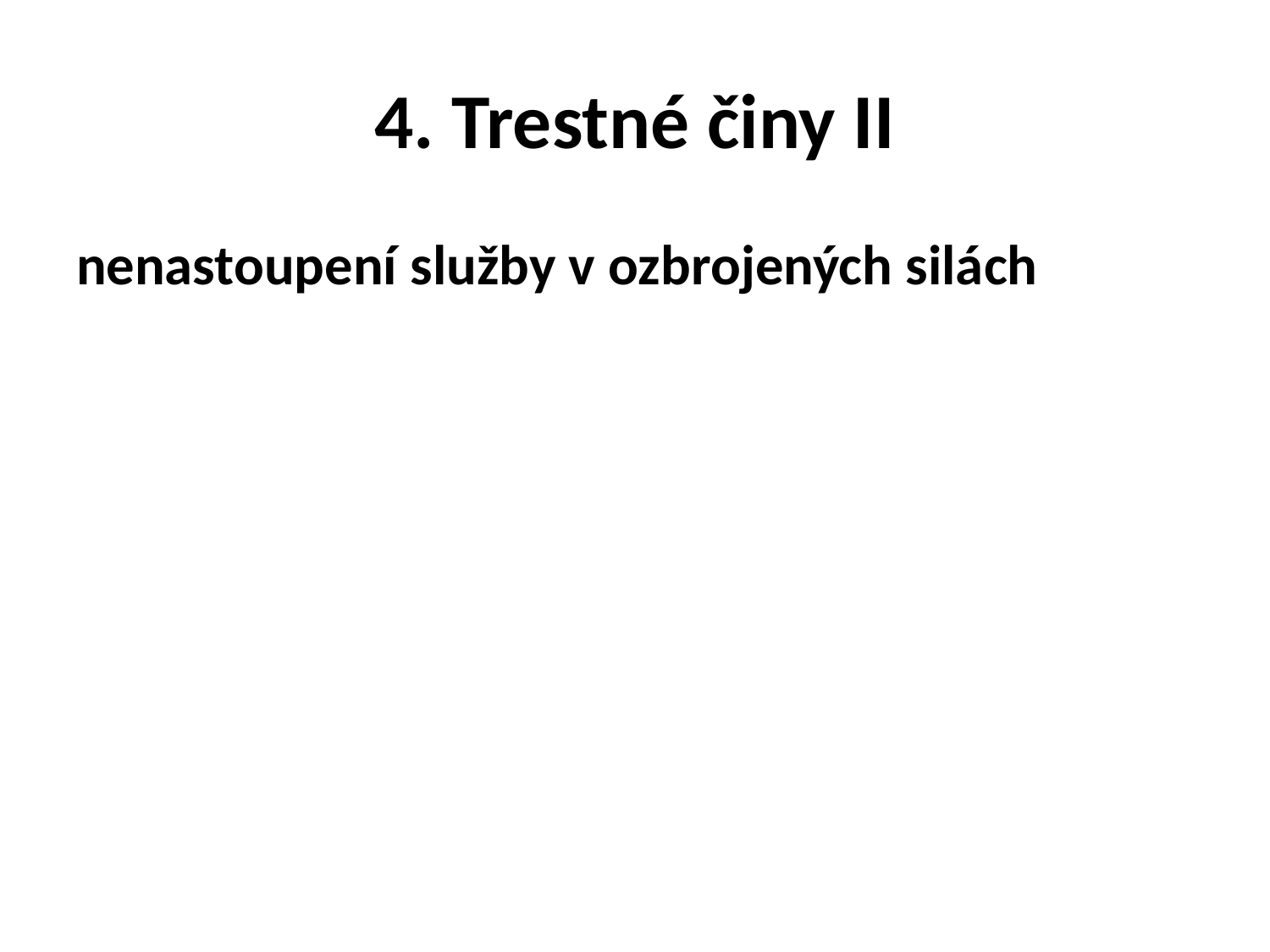

# 4. Trestné činy II
nenastoupení služby v ozbrojených silách